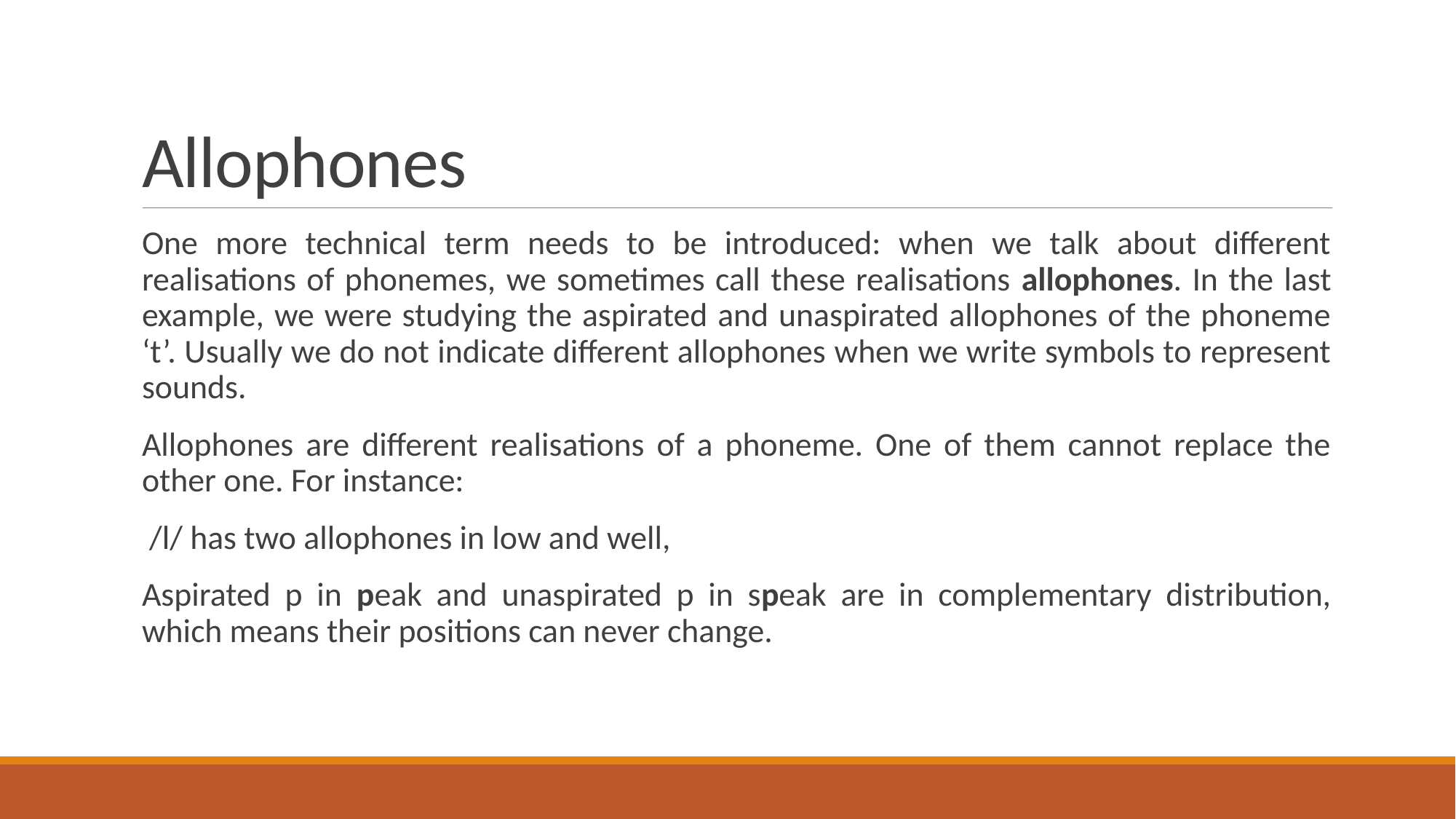

# Allophones
One more technical term needs to be introduced: when we talk about different realisations of phonemes, we sometimes call these realisations allophones. In the last example, we were studying the aspirated and unaspirated allophones of the phoneme ‘t’. Usually we do not indicate different allophones when we write symbols to represent sounds.
Allophones are different realisations of a phoneme. One of them cannot replace the other one. For instance:
 /l/ has two allophones in low and well,
Aspirated p in peak and unaspirated p in speak are in complementary distribution, which means their positions can never change.